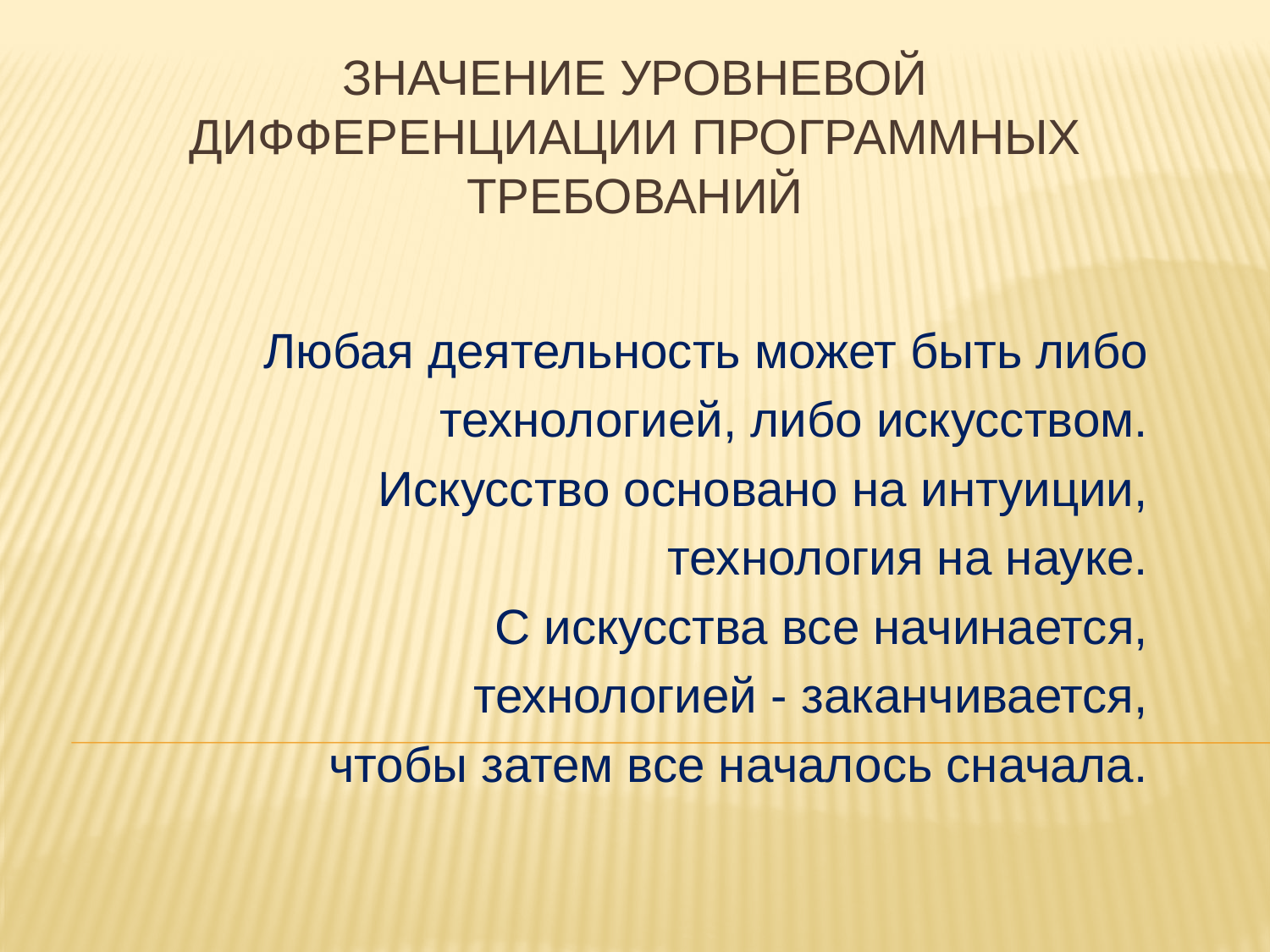

# Значение уровневой дифференциации программных требований
Любая деятельность может быть либо
технологией, либо искусством.
Искусство основано на интуиции,
технология на науке.
С искусства все начинается,
технологией - заканчивается,
чтобы затем все началось сначала.